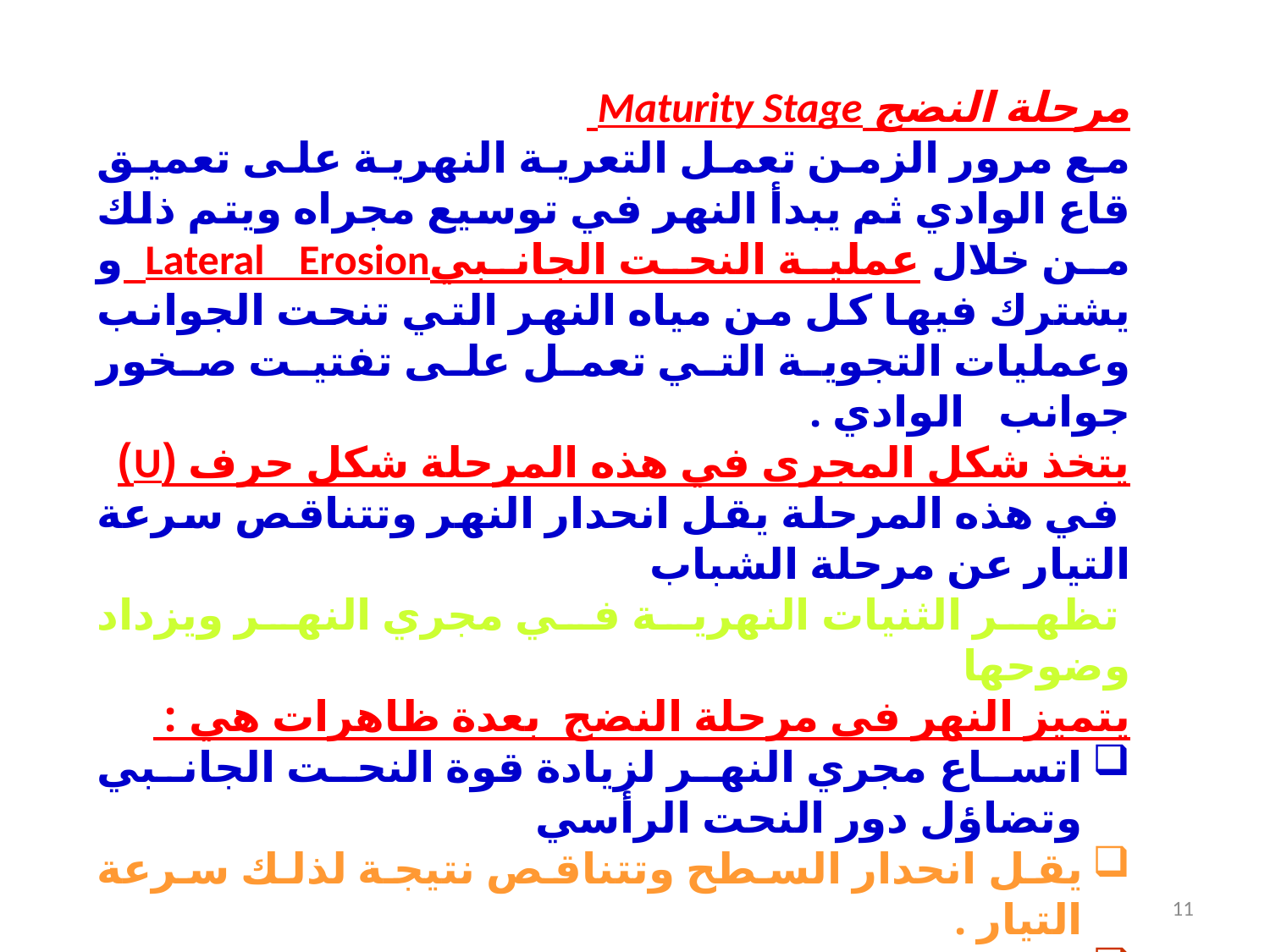

مرحلة النضج Maturity Stage
مع مرور الزمن تعمل التعرية النهرية على تعميق قاع الوادي ثم يبدأ النهر في توسيع مجراه ويتم ذلك من خلال عملية النحت الجانبيLateral Erosion  و يشترك فيها كل من مياه النهر التي تنحت الجوانب وعمليات التجوية التي تعمل على تفتيت صخور جوانب   الوادي .
يتخذ شكل المجرى في هذه المرحلة شكل حرف (U)
 في هذه المرحلة يقل انحدار النهر وتتناقص سرعة التيار عن مرحلة الشباب
 تظهر الثنيات النهرية في مجري النهر ويزداد وضوحها
يتميز النهر فى مرحلة النضج  بعدة ظاهرات هي :
اتساع مجري النهر لزيادة قوة النحت الجانبي وتضاؤل دور النحت الرأسي
يقل انحدار السطح وتتناقص نتيجة لذلك سرعة التيار .
تزداد وضوح الثنيات النهرية حيث تظهر الضفاف المقعرة على شكل جروف نهرية وتنحدر الضفاف المحدبة انحداراً لطيفاً مكونة سطوح  رسوبية
11